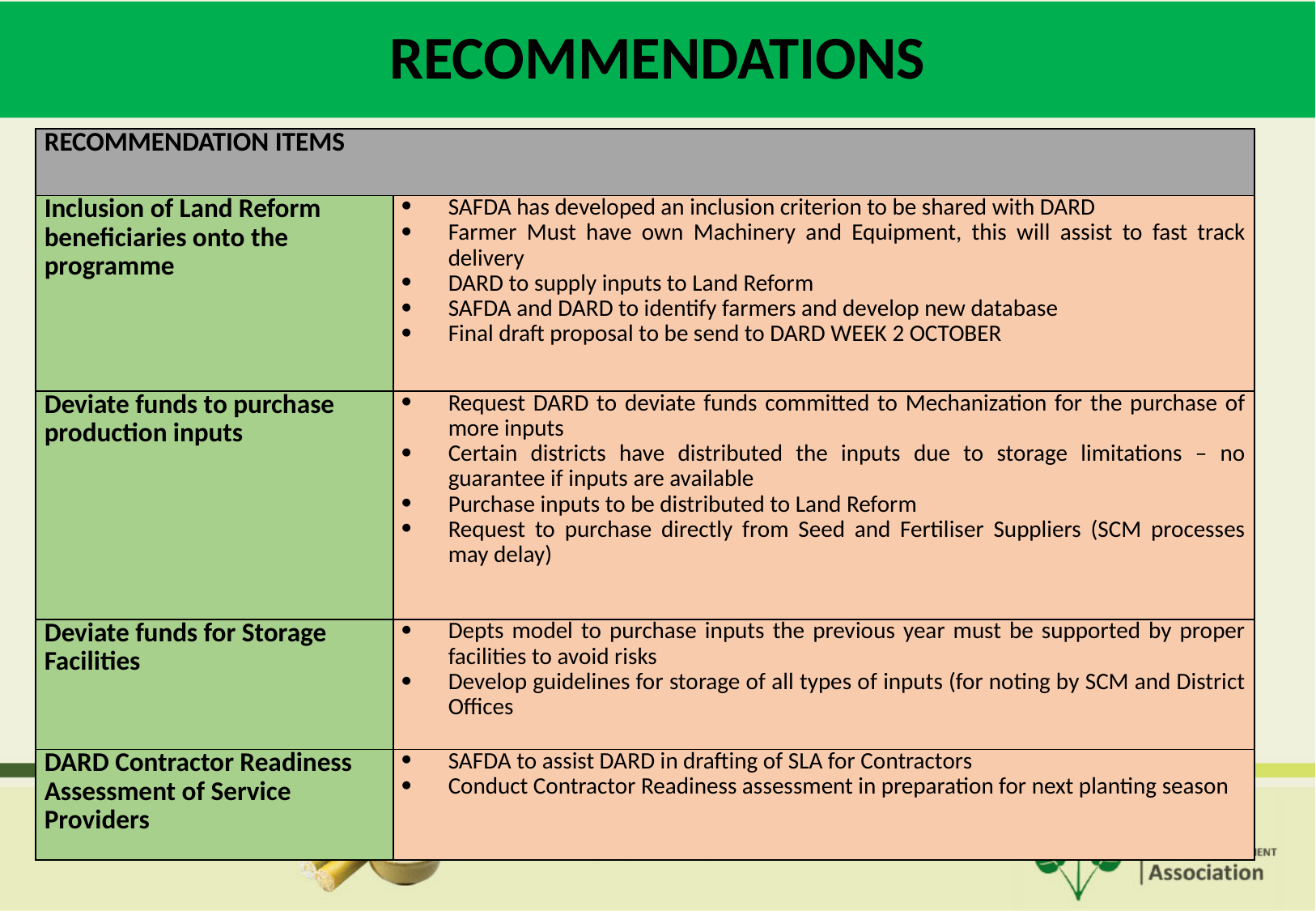

# RECOMMENDATIONS
| RECOMMENDATION ITEMS |  |
| --- | --- |
| Inclusion of Land Reform beneficiaries onto the programme | SAFDA has developed an inclusion criterion to be shared with DARD Farmer Must have own Machinery and Equipment, this will assist to fast track delivery DARD to supply inputs to Land Reform SAFDA and DARD to identify farmers and develop new database Final draft proposal to be send to DARD WEEK 2 OCTOBER |
| Deviate funds to purchase production inputs | Request DARD to deviate funds committed to Mechanization for the purchase of more inputs Certain districts have distributed the inputs due to storage limitations – no guarantee if inputs are available Purchase inputs to be distributed to Land Reform Request to purchase directly from Seed and Fertiliser Suppliers (SCM processes may delay) |
| Deviate funds for Storage Facilities | Depts model to purchase inputs the previous year must be supported by proper facilities to avoid risks Develop guidelines for storage of all types of inputs (for noting by SCM and District Offices |
| DARD Contractor Readiness Assessment of Service Providers | SAFDA to assist DARD in drafting of SLA for Contractors Conduct Contractor Readiness assessment in preparation for next planting season |